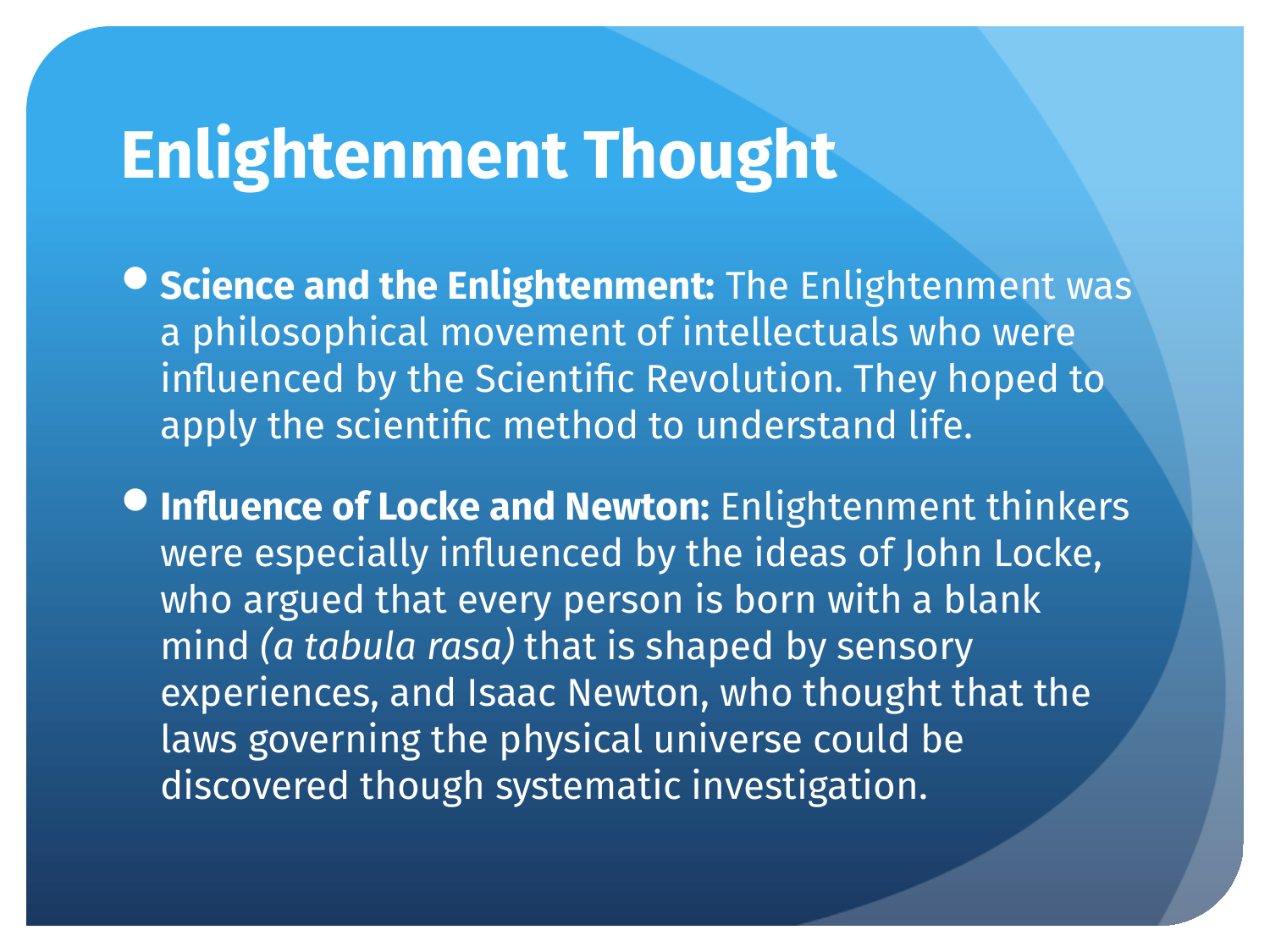

# Enlightenment Thought
Science and the Enlightenment: The Enlightenment was a philosophical movement of intellectuals who were influenced by the Scientific Revolution. They hoped to apply the scientific method to understand life.
Influence of Locke and Newton: Enlightenment thinkers were especially influenced by the ideas of John Locke, who argued that every person is born with a blank mind (a tabula rasa) that is shaped by sensory experiences, and Isaac Newton, who thought that the laws governing the physical universe could be discovered though systematic investigation.